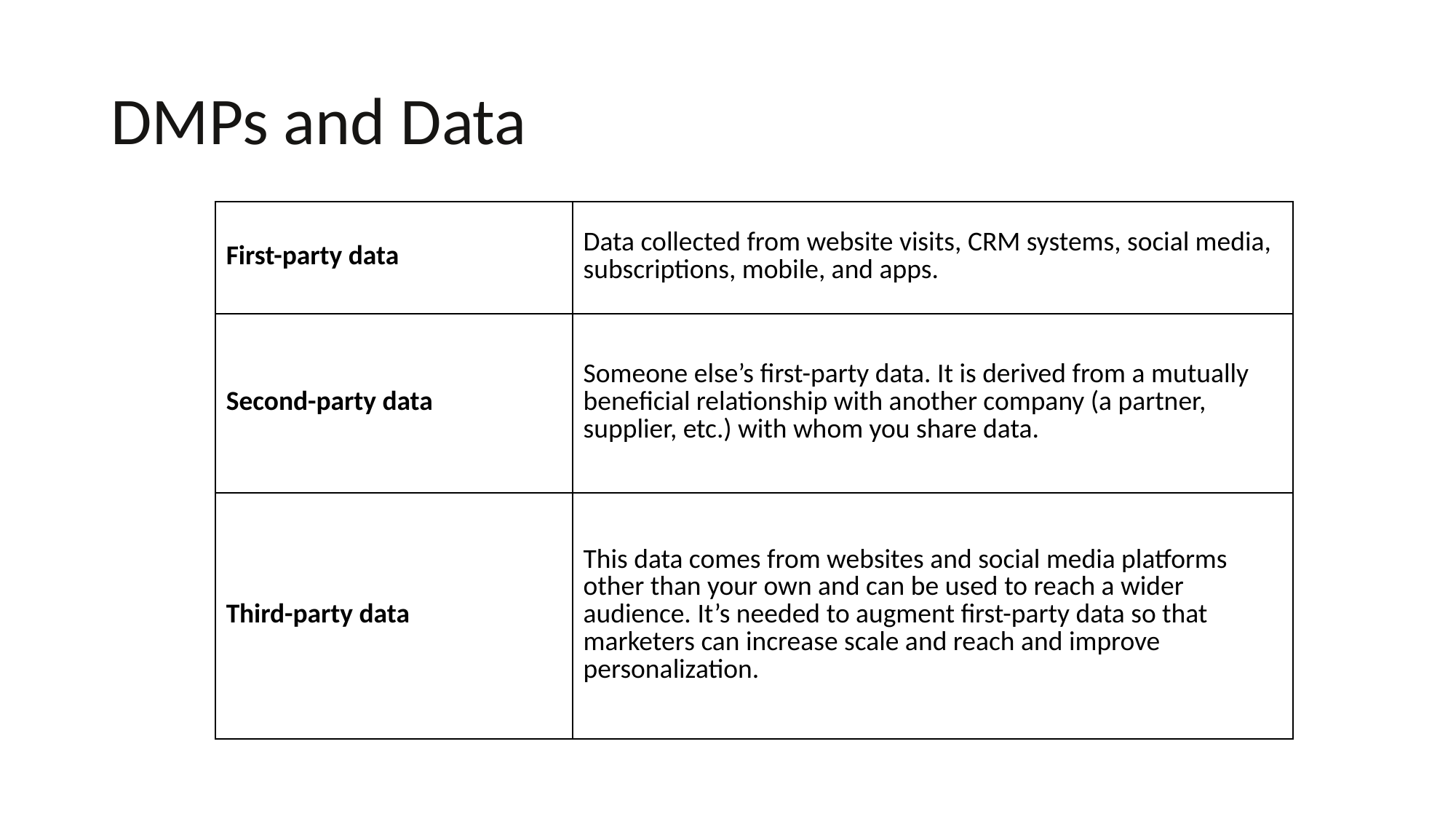

# DMPs and Data
| First-party data | Data collected from website visits, CRM systems, social media, subscriptions, mobile, and apps. |
| --- | --- |
| Second-party data | Someone else’s first-party data. It is derived from a mutually beneficial relationship with another company (a partner, supplier, etc.) with whom you share data. |
| Third-party data | This data comes from websites and social media platforms other than your own and can be used to reach a wider audience. It’s needed to augment first-party data so that marketers can increase scale and reach and improve personalization. |